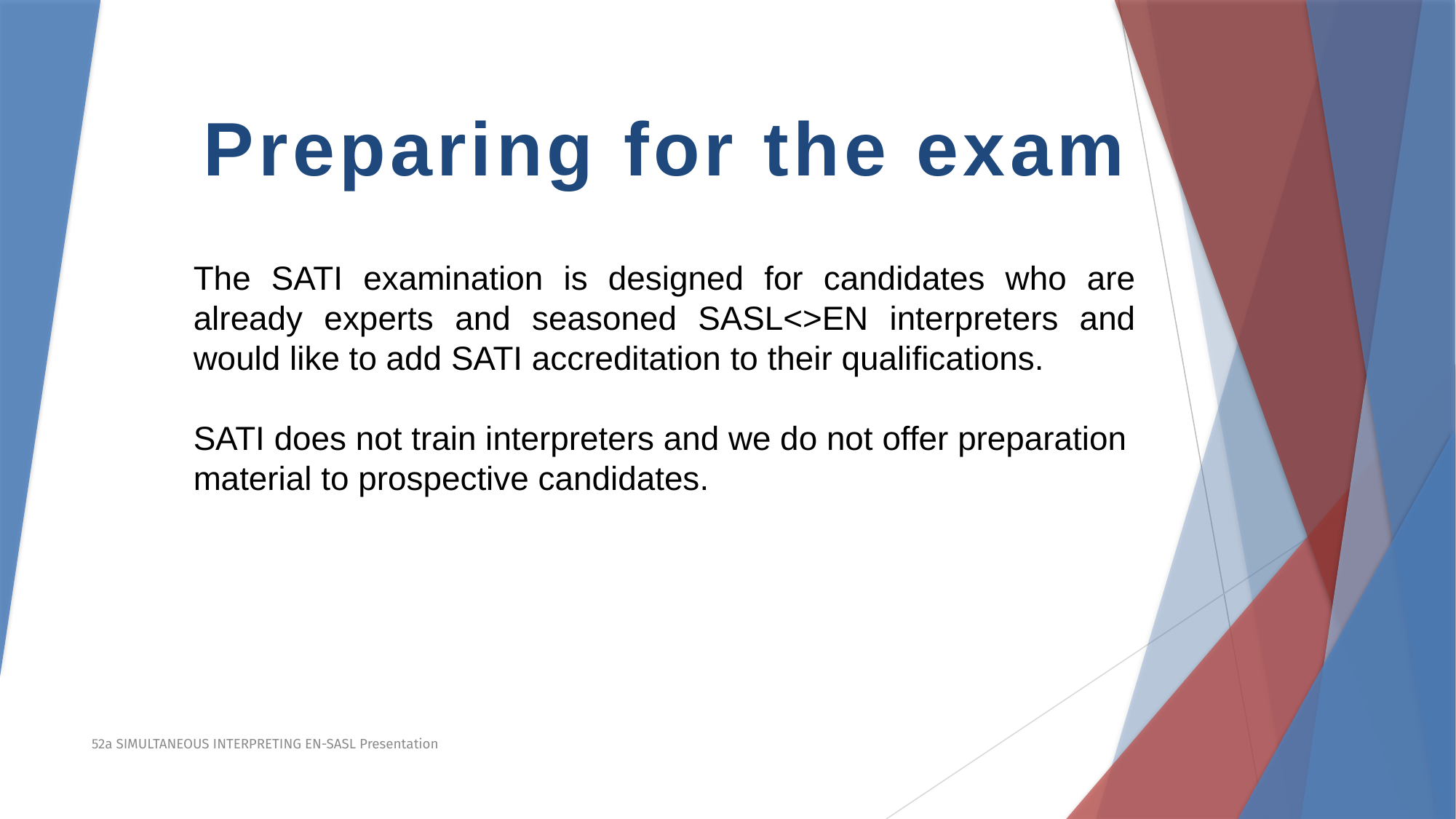

Preparing for the exam
The SATI examination is designed for candidates who are already experts and seasoned SASL<>EN interpreters and would like to add SATI accreditation to their qualifications.

SATI does not train interpreters and we do not offer preparation material to prospective candidates.
52a SIMULTANEOUS INTERPRETING EN-SASL Presentation